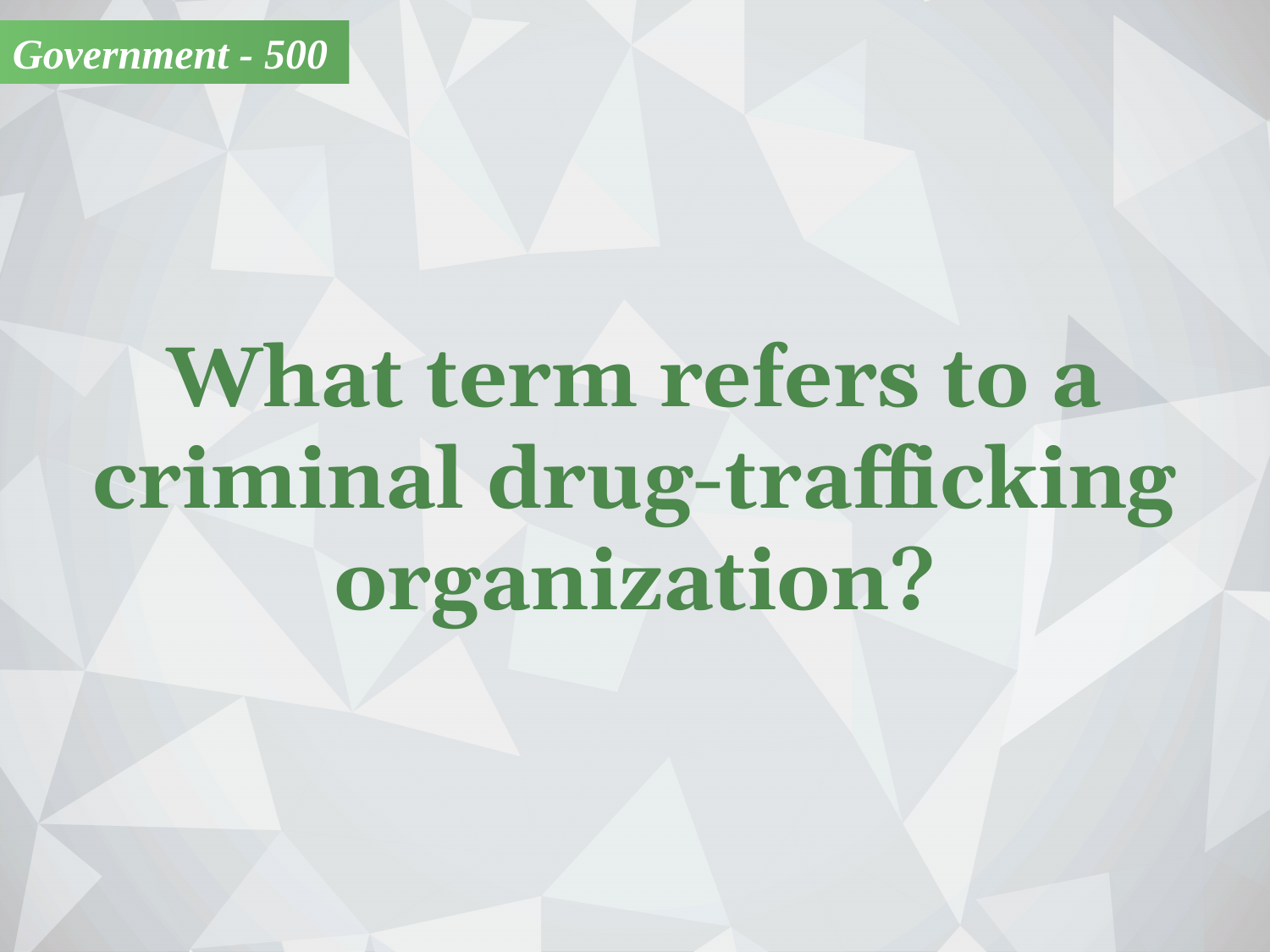

Government - 500
What term refers to a criminal drug-trafficking organization?